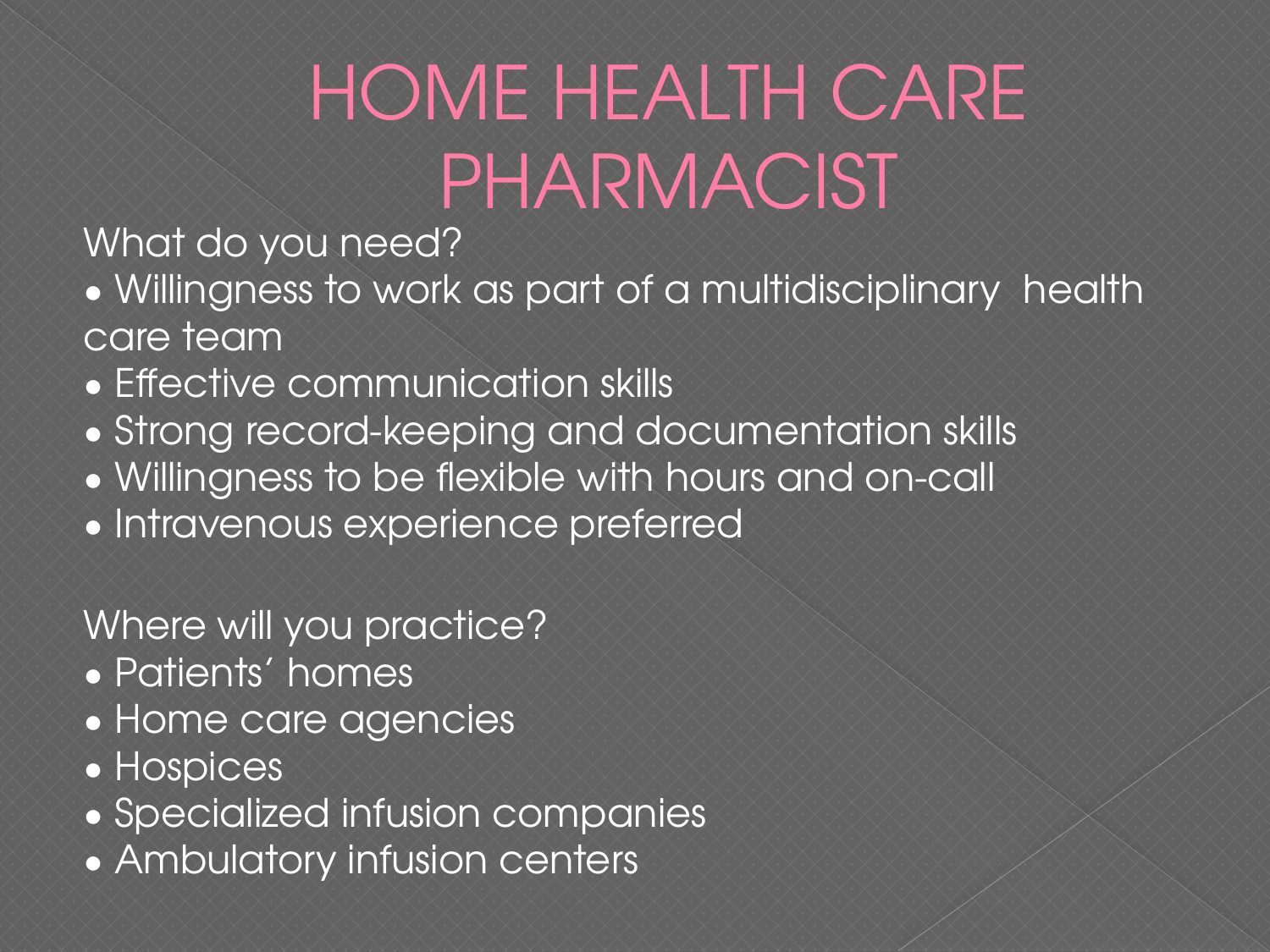

# HOME HEALTH CARE PHARMACIST
What do you need? 
• Willingness to work as part of a multidisciplinary 	health care team
• Effective communication skills  
• Strong record-keeping and documentation skills
• Willingness to be ﬂexible with hours and on-call
• Intravenous experience preferred
Where will you practice?
• Patients’ homes
• Home care agencies
• Hospices 
• Specialized infusion companies
• Ambulatory infusion centers